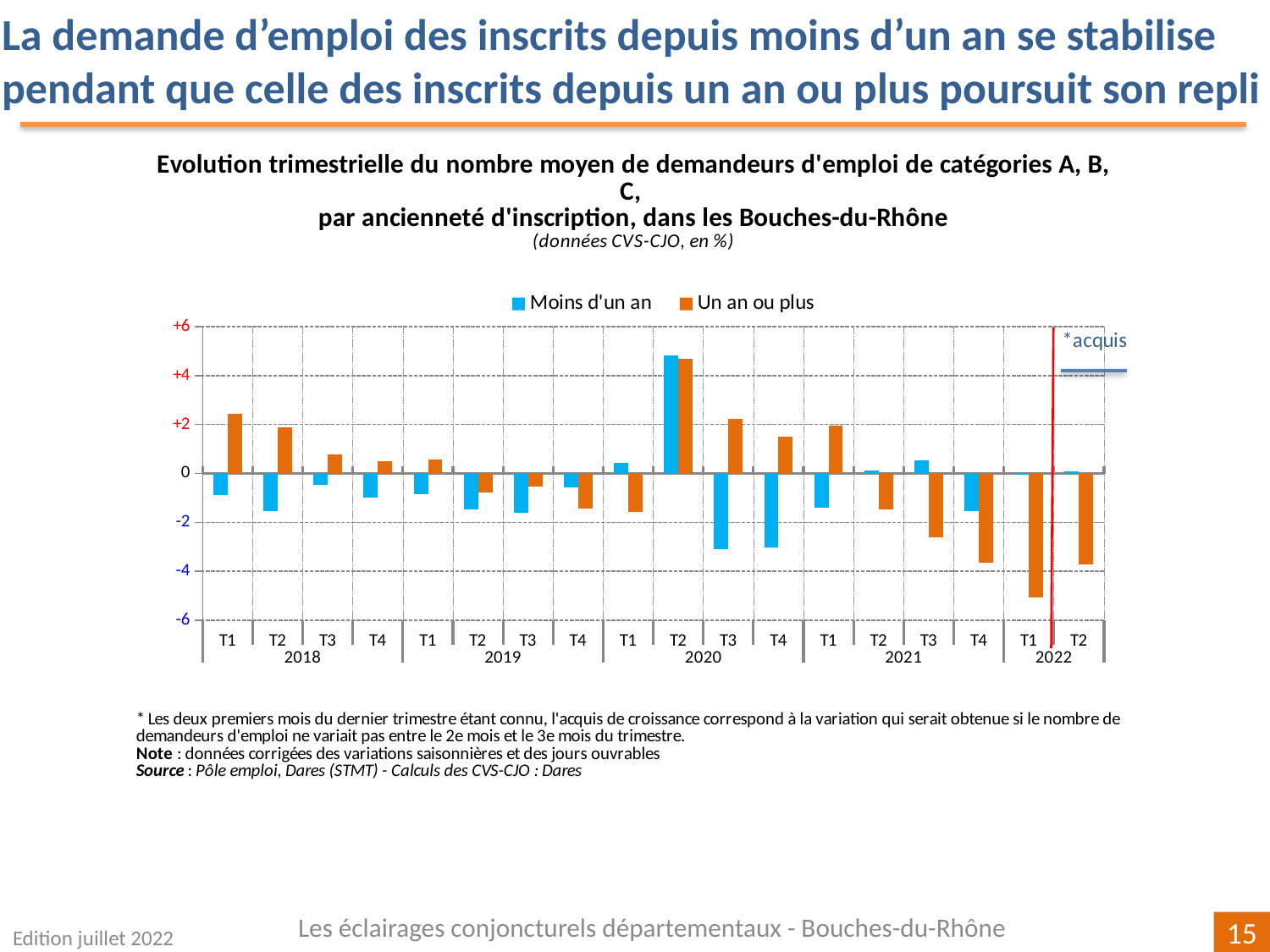

La demande d’emploi des inscrits depuis moins d’un an se stabilise pendant que celle des inscrits depuis un an ou plus poursuit son repli

### Chart

| Category |  |  |
|---|---|---|
| T1 | -0.8958599095442388 | 2.436718068082633 |
| T2 | -1.541702015621793 | 1.899453241496829 |
| T3 | -0.4545994770620343 | 0.7909132085990089 |
| T4 | -0.9849864191266433 | 0.5047013274336098 |
| T1 | -0.8320019292798353 | 0.5709568686799393 |
| T2 | -1.474298568258503 | -0.7797537619699035 |
| T3 | -1.610514624213255 | -0.5446022335585332 |
| T4 | -0.5707118218877483 | -1.438275455742699 |
| T1 | 0.4257600605525491 | -1.57530152255706 |
| T2 | 4.836227742360966 | 4.690793469329435 |
| T3 | -3.1003804331546037 | 2.2488397488397593 |
| T4 | -3.0140966984048445 | 1.5118646330474217 |
| T1 | -1.4088547477130065 | 1.9496317727511814 |
| T2 | 0.11962109210825744 | -1.4769905511303083 |
| T3 | 0.5360371996899982 | -2.625118654053882 |
| T4 | -1.538510952656269 | -3.650542875390772 |
| T1 | -0.04566954819767988 | -5.058786588982311 |
| T2 | 0.0946444306647809 | -3.718810862455435 |
Les éclairages conjoncturels départementaux - Bouches-du-Rhône
Edition juillet 2022
15